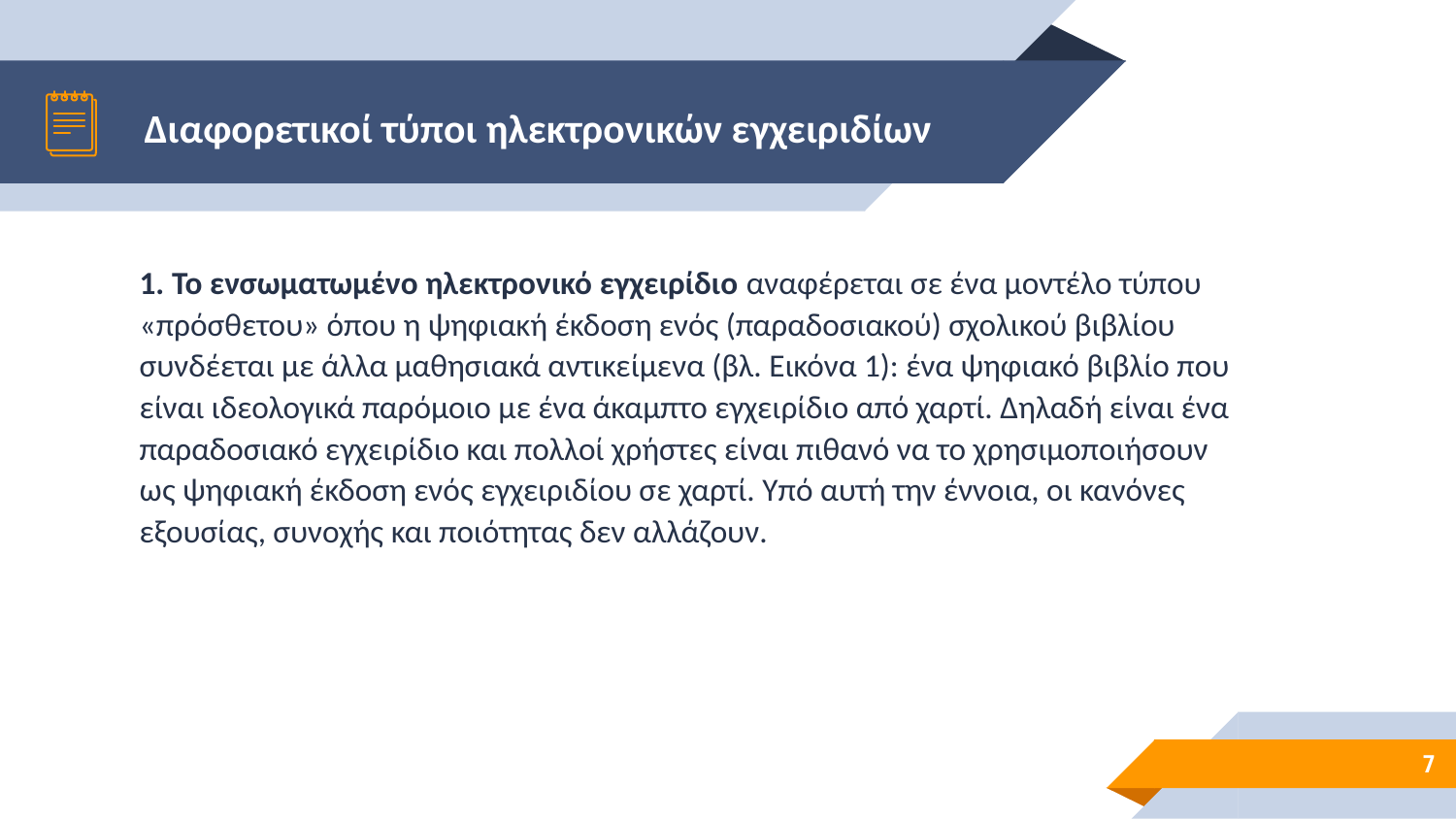

# Διαφορετικοί τύποι ηλεκτρονικών εγχειριδίων

1. Το ενσωματωμένο ηλεκτρονικό εγχειρίδιο αναφέρεται σε ένα μοντέλο τύπου «πρόσθετου» όπου η ψηφιακή έκδοση ενός (παραδοσιακού) σχολικού βιβλίου συνδέεται με άλλα μαθησιακά αντικείμενα (βλ. Εικόνα 1): ένα ψηφιακό βιβλίο που είναι ιδεολογικά παρόμοιο με ένα άκαμπτο εγχειρίδιο από χαρτί. Δηλαδή είναι ένα παραδοσιακό εγχειρίδιο και πολλοί χρήστες είναι πιθανό να το χρησιμοποιήσουν ως ψηφιακή έκδοση ενός εγχειριδίου σε χαρτί. Υπό αυτή την έννοια, οι κανόνες εξουσίας, συνοχής και ποιότητας δεν αλλάζουν.
7